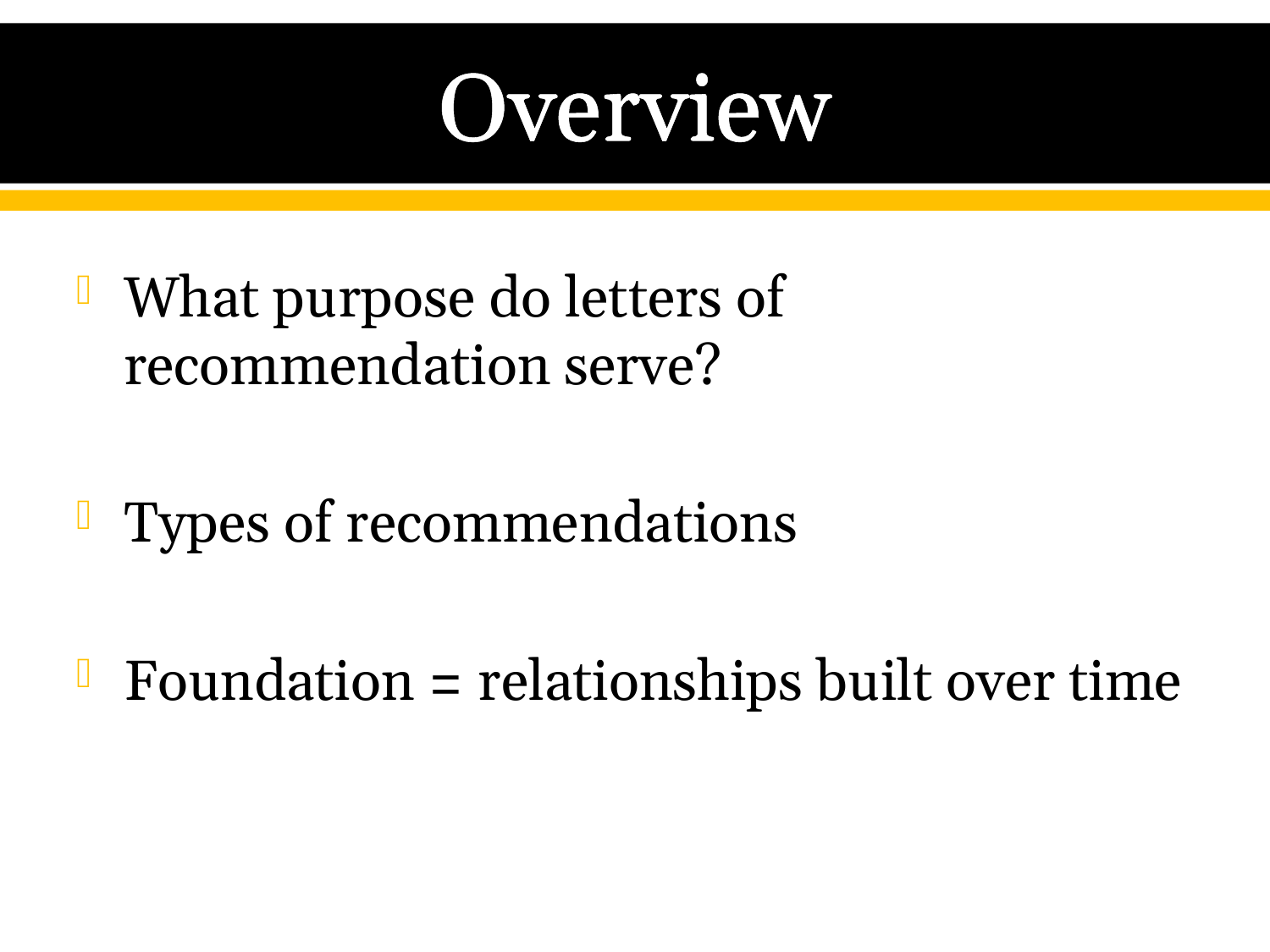

# Overview
What purpose do letters of recommendation serve?

Types of recommendations

Foundation = relationships built over time